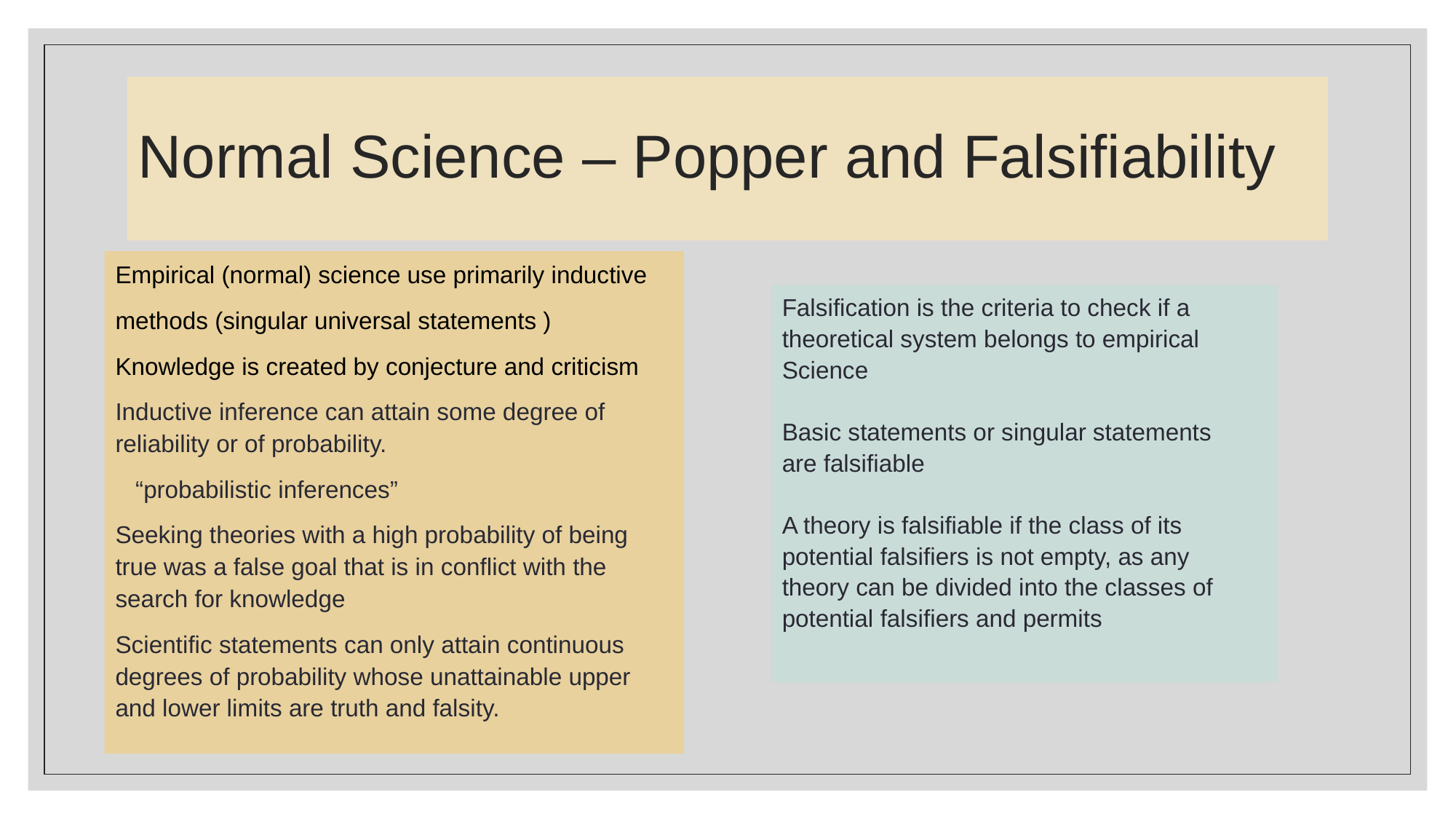

# Normal Science – Popper and Falsifiability
Empirical (normal) science use primarily inductive
methods (singular universal statements )
Knowledge is created by conjecture and criticism
Inductive inference can attain some degree of reliability or of probability.
   “probabilistic inferences”
Seeking theories with a high probability of being true was a false goal that is in conflict with the search for knowledge
Scientific statements can only attain continuous degrees of probability whose unattainable upper and lower limits are truth and falsity.
Falsification is the criteria to check if a
theoretical system belongs to empirical
Science

Basic statements or singular statements
are falsifiable

A theory is falsifiable if the class of its
potential falsifiers is not empty, as any
theory can be divided into the classes of
potential falsifiers and permits